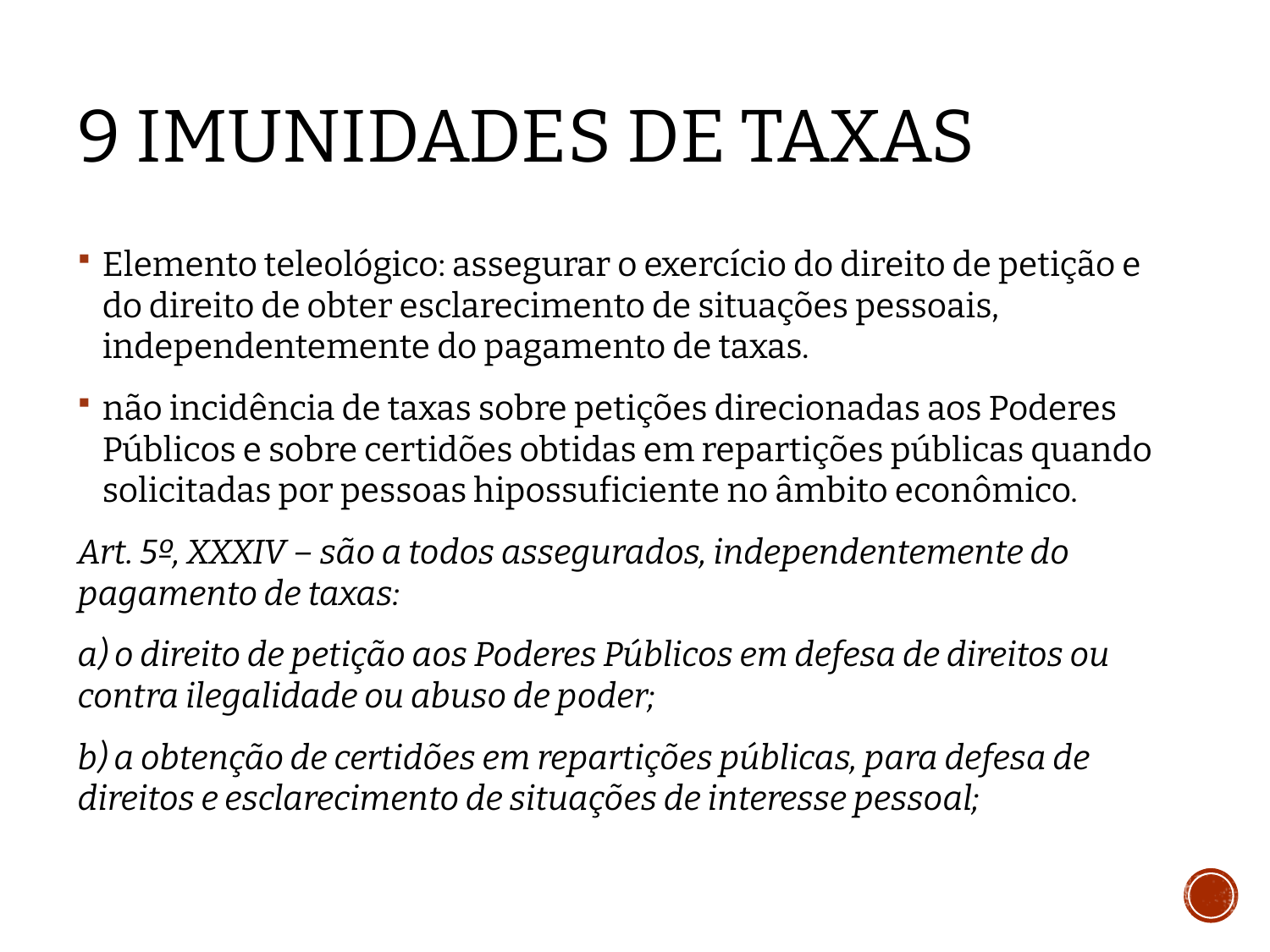

# 9 IMUNIDADES DE TAXAS
Elemento teleológico: assegurar o exercício do direito de petição e do direito de obter esclarecimento de situações pessoais, independentemente do pagamento de taxas.
não incidência de taxas sobre petições direcionadas aos Poderes Públicos e sobre certidões obtidas em repartições públicas quando solicitadas por pessoas hipossuficiente no âmbito econômico.
Art. 5º, XXXIV – são a todos assegurados, independentemente do pagamento de taxas:
a) o direito de petição aos Poderes Públicos em defesa de direitos ou contra ilegalidade ou abuso de poder;
b) a obtenção de certidões em repartições públicas, para defesa de direitos e esclarecimento de situações de interesse pessoal;